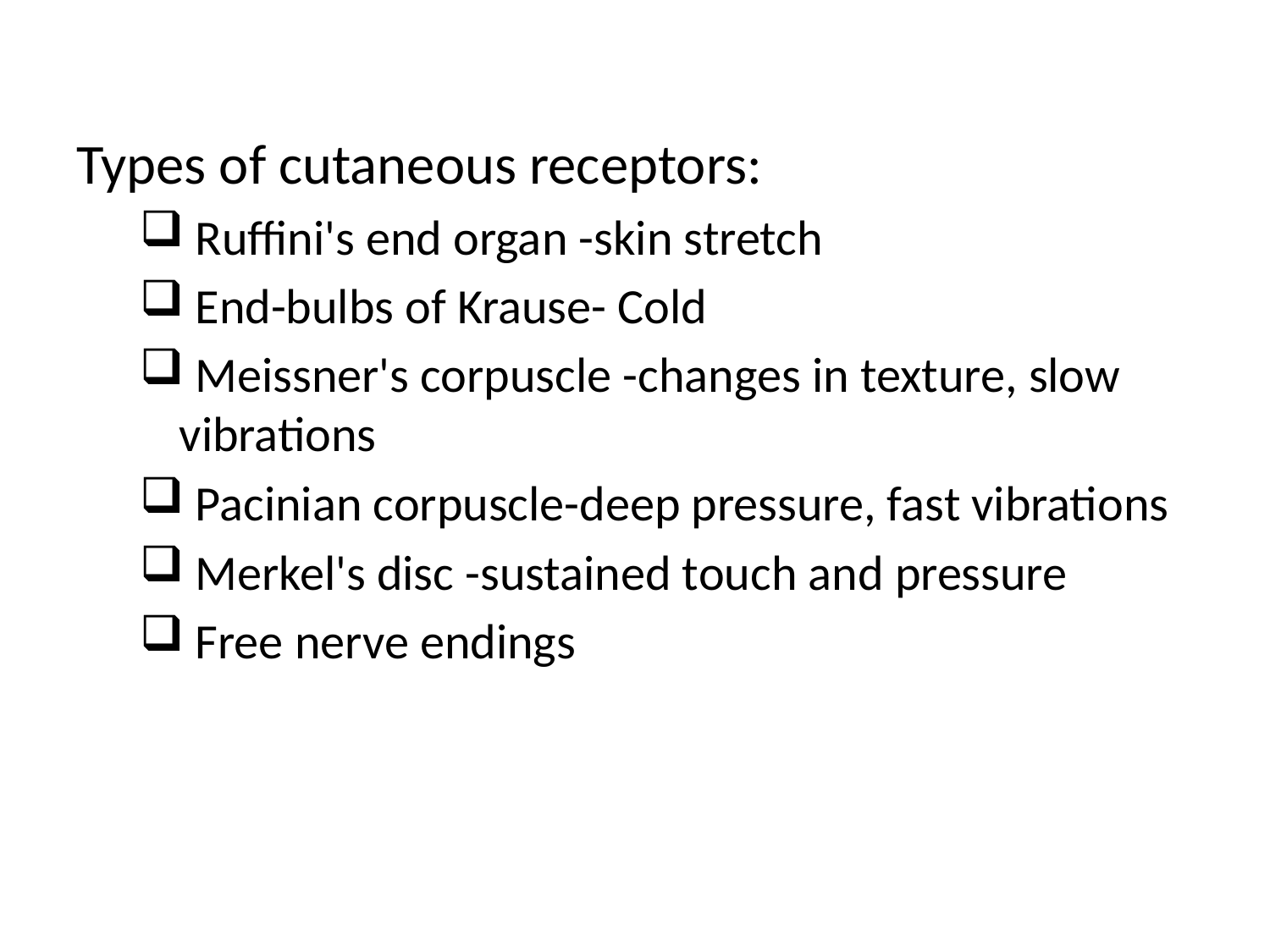

Types of cutaneous receptors:
 Ruffini's end organ -skin stretch
 End-bulbs of Krause- Cold
 Meissner's corpuscle -changes in texture, slow vibrations
 Pacinian corpuscle-deep pressure, fast vibrations
 Merkel's disc -sustained touch and pressure
 Free nerve endings